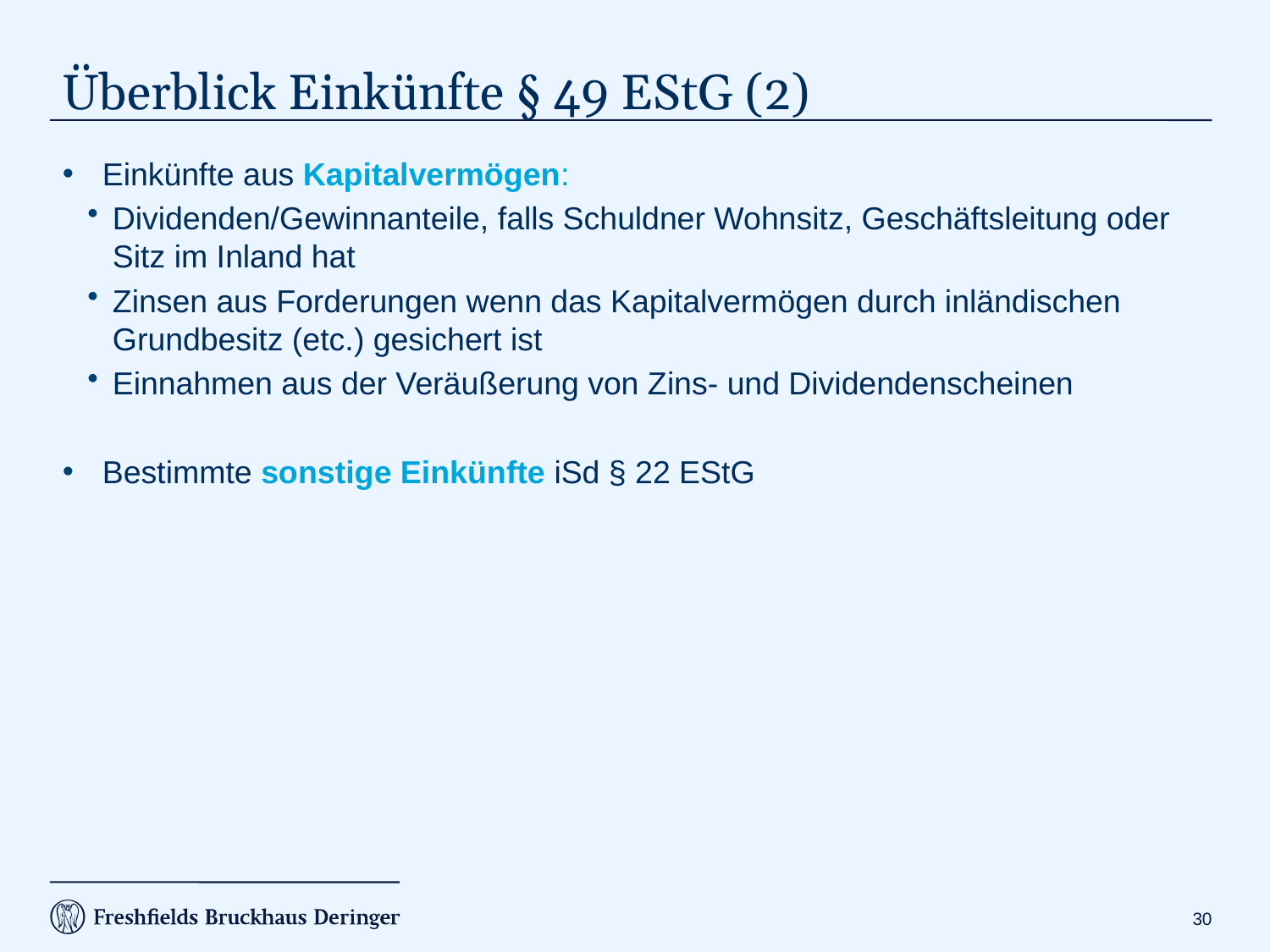

# Überblick Einkünfte § 49 EStG (2)
Einkünfte aus Kapitalvermögen:
Dividenden/Gewinnanteile, falls Schuldner Wohnsitz, Geschäftsleitung oder Sitz im Inland hat
Zinsen aus Forderungen wenn das Kapitalvermögen durch inländischen Grundbesitz (etc.) gesichert ist
Einnahmen aus der Veräußerung von Zins- und Dividendenscheinen

Bestimmte sonstige Einkünfte iSd § 22 EStG

30